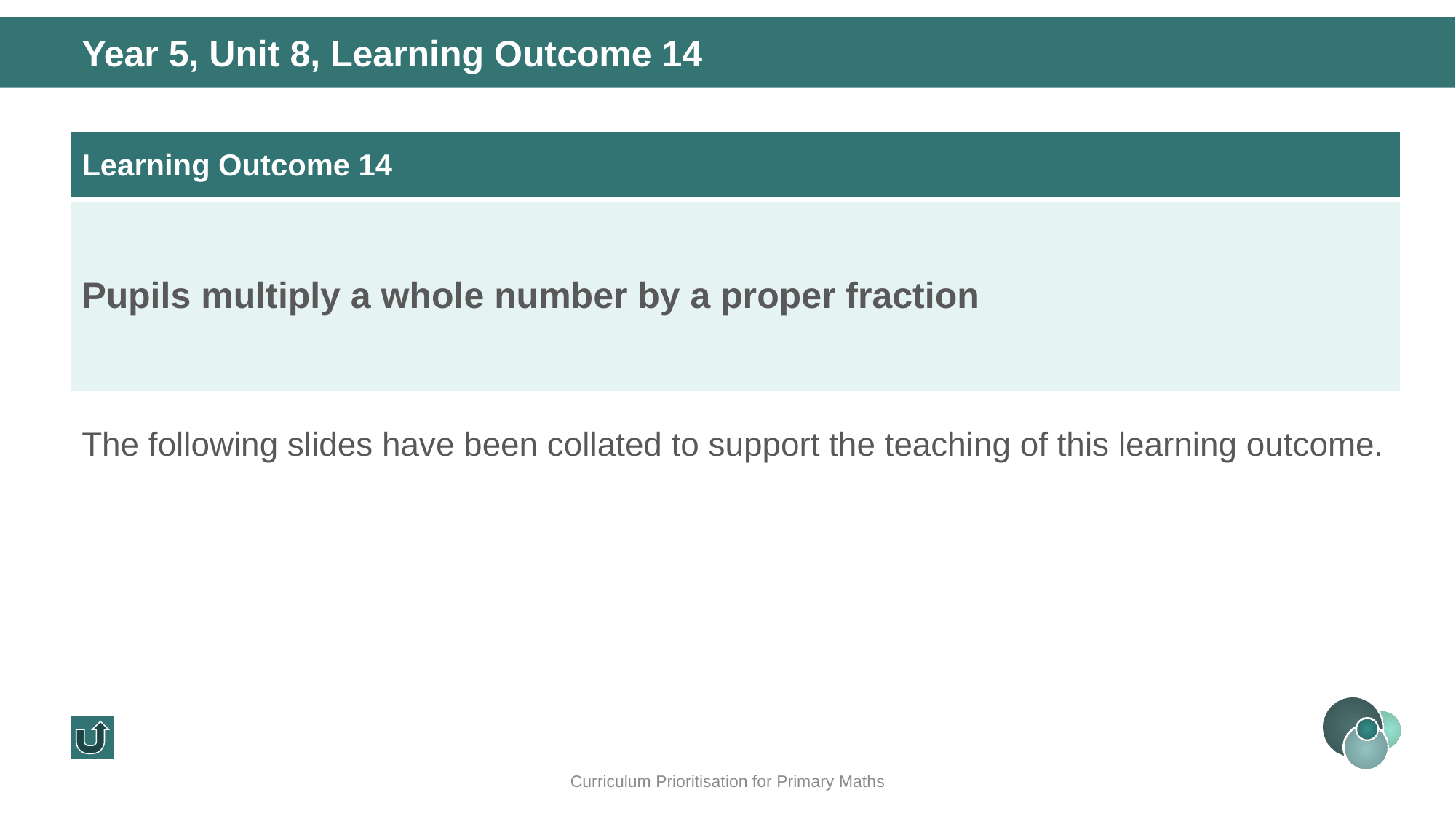

Year 5, Unit 8, Learning Outcome 14
| Learning Outcome 14 |
| --- |
| Pupils multiply a whole number by a proper fraction |
The following slides have been collated to support the teaching of this learning outcome.

Curriculum Prioritisation for Primary Maths